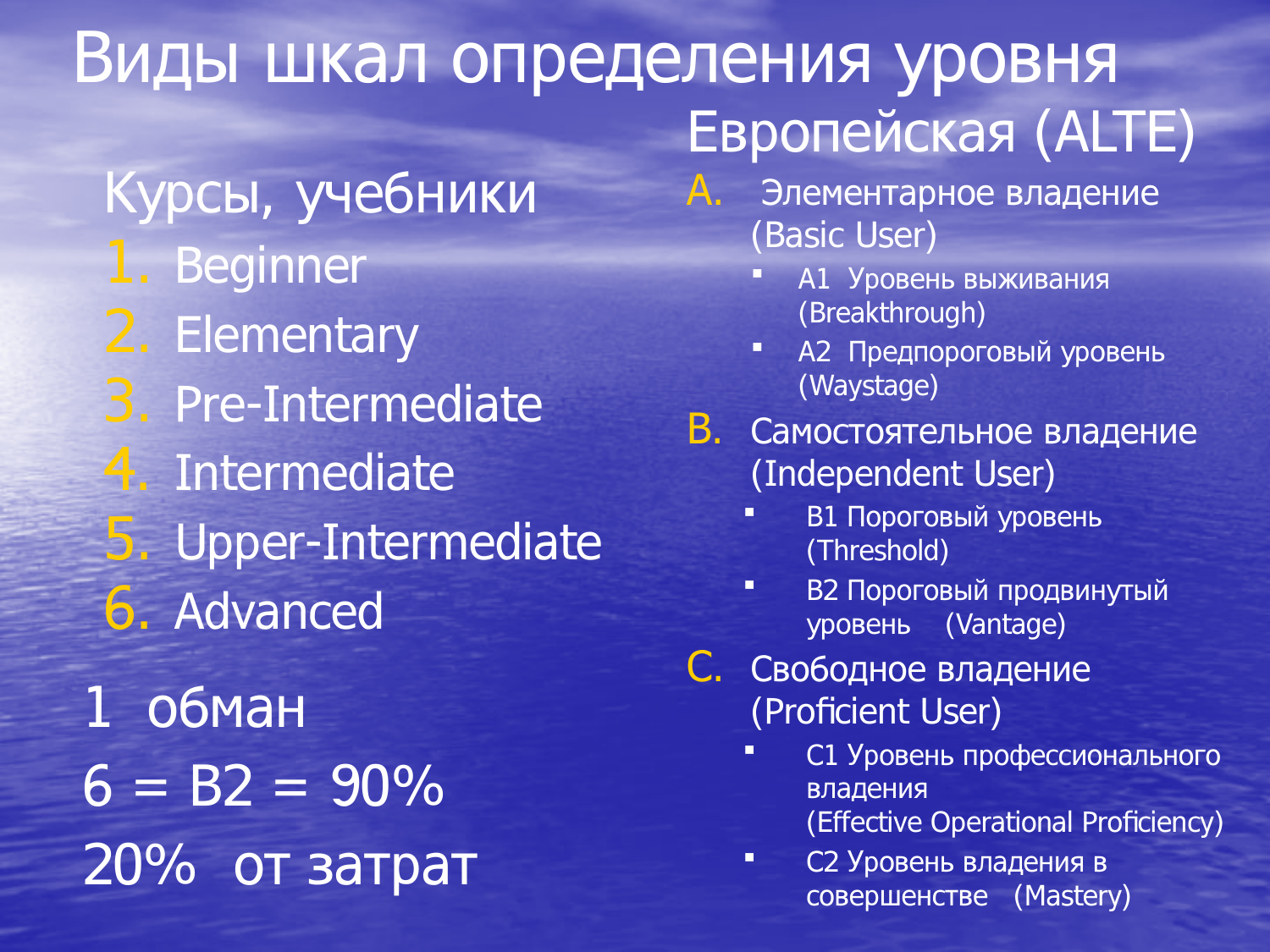

# Виды шкал определения уровня
Европейская (ALTE)
 Элементарное владение (Basic User)
А1  Уровень выживания
(Breakthrough)
А2  Предпороговый уровень
(Waystage)
Самостоятельное владение
(Independent User)
В1 Пороговый уровень
(Threshold)
В2 Пороговый продвинутый уровень    (Vantage)
Свободное владение
(Proficient User)
С1 Уровень профессионального владения
(Effective Operational Proficiency)
С2 Уровень владения в совершенстве   (Mastery)

Курсы, учебники
Beginner
Elementary
Pre-Intermediate
Intermediate
Upper-Intermediate
Advanced
1  обман
6 = B2 = 90%
20%  от затрат